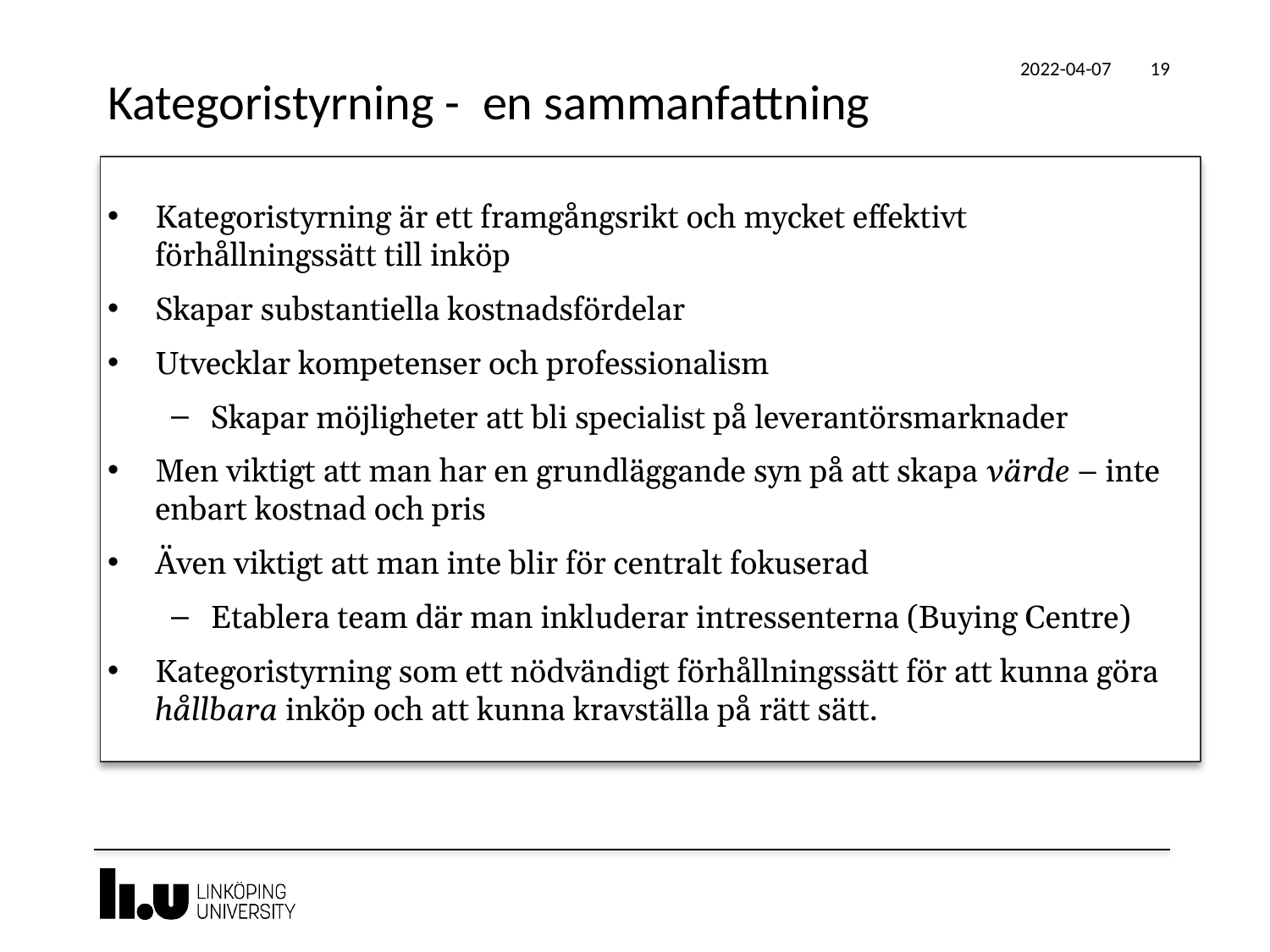

2022-04-07
19
# Kategoristyrning -  en sammanfattning

Kategoristyrning är ett framgångsrikt och mycket effektivt förhållningssätt till inköp
Skapar substantiella kostnadsfördelar
Utvecklar kompetenser och professionalism
Skapar möjligheter att bli specialist på leverantörsmarknader
Men viktigt att man har en grundläggande syn på att skapa värde – inte enbart kostnad och pris
Även viktigt att man inte blir för centralt fokuserad
Etablera team där man inkluderar intressenterna (Buying Centre)
Kategoristyrning som ett nödvändigt förhållningssätt för att kunna göra hållbara inköp och att kunna kravställa på rätt sätt.